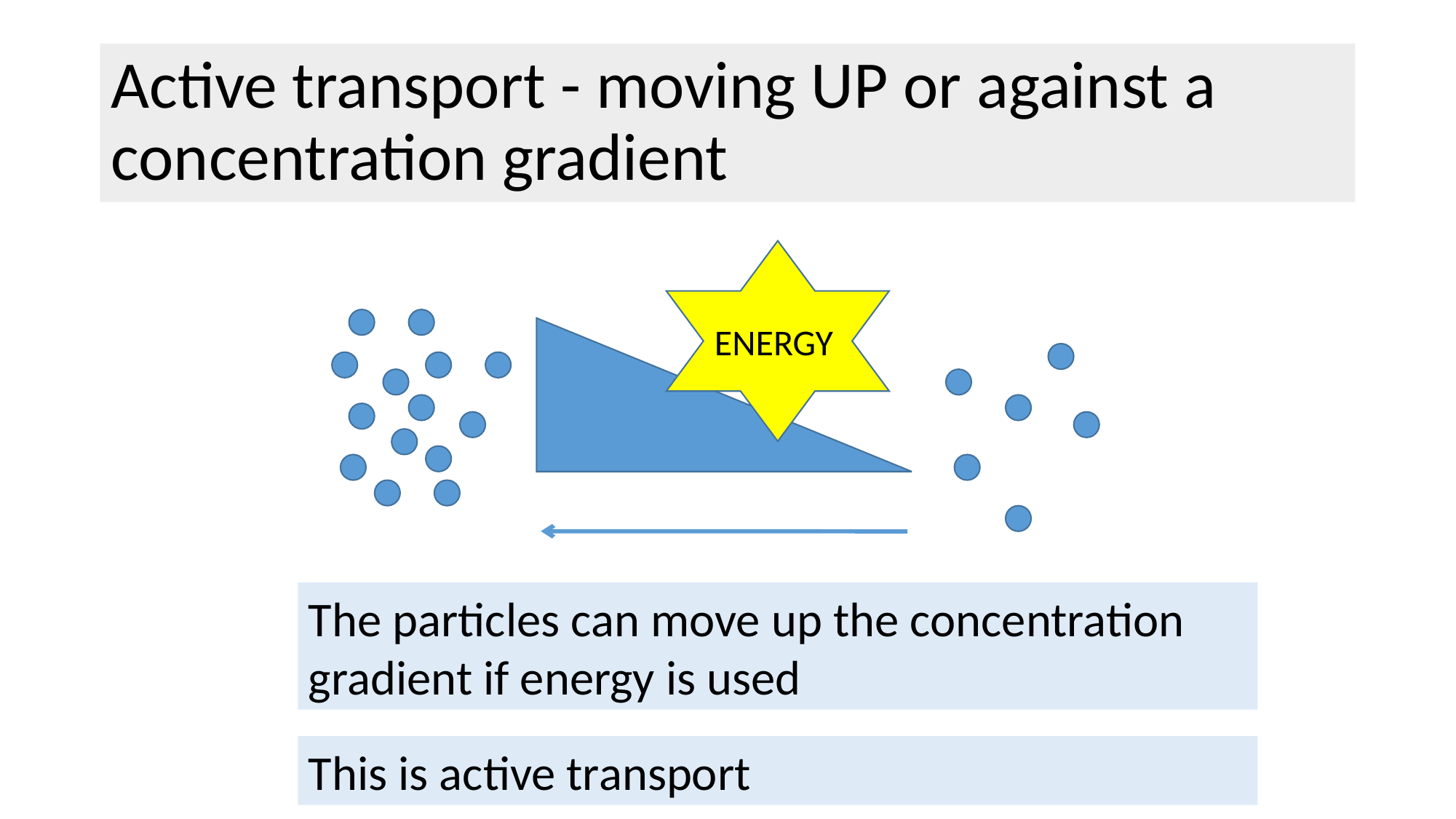

# Active transport - moving UP or against a concentration gradient
ENERGY

The particles can move up the concentration gradient if energy is used
This is active transport